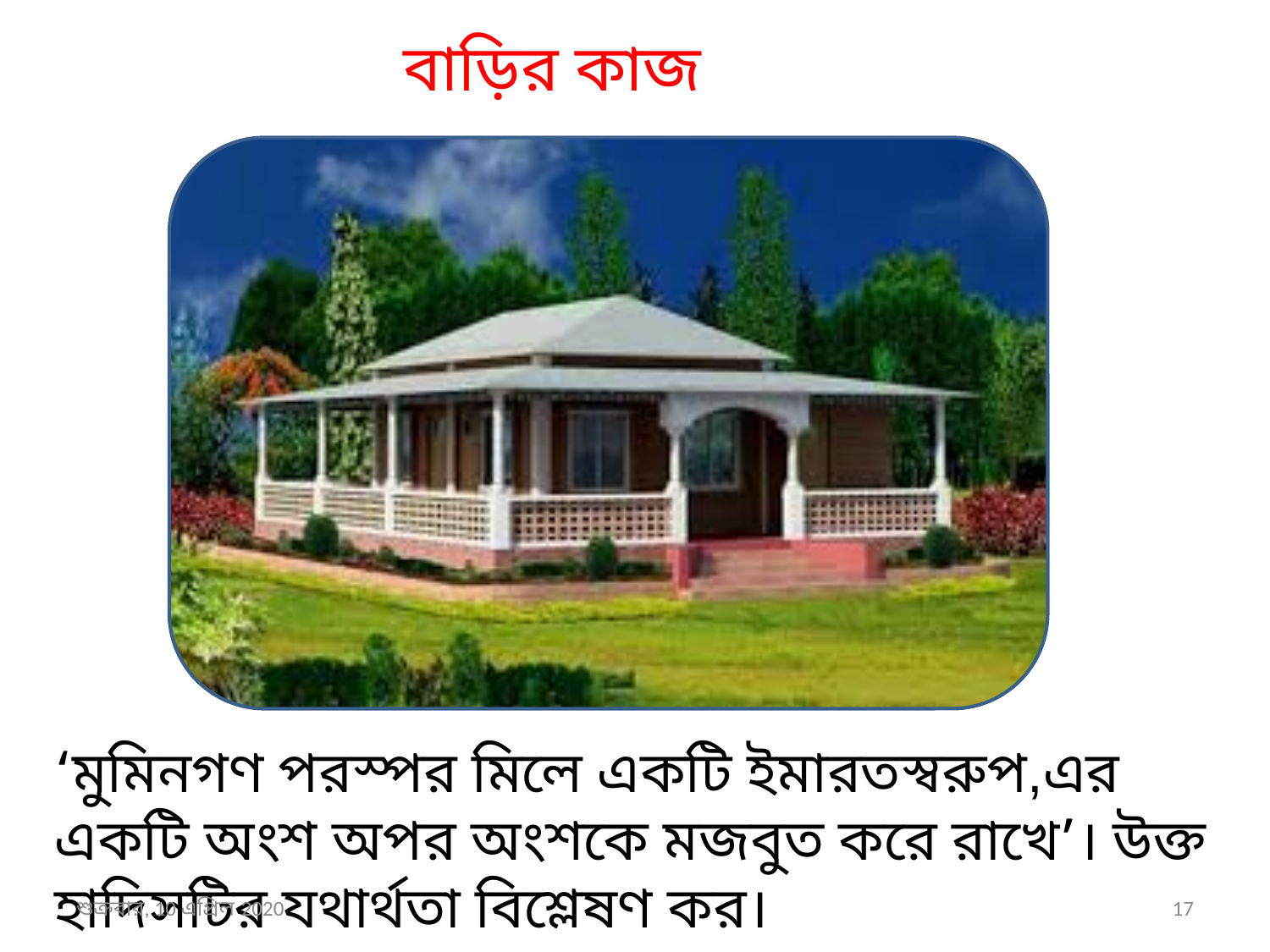

বাড়ির কাজ

‘মুমিনগণ পরস্পর মিলে একটি ইমারতস্বরুপ,এর একটি অংশ অপর অংশকে মজবুত করে রাখে’। উক্ত হাদিসটির যথার্থতা বিশ্লেষণ কর।
শুক্রবার, 10 এপ্রিল 2020
17